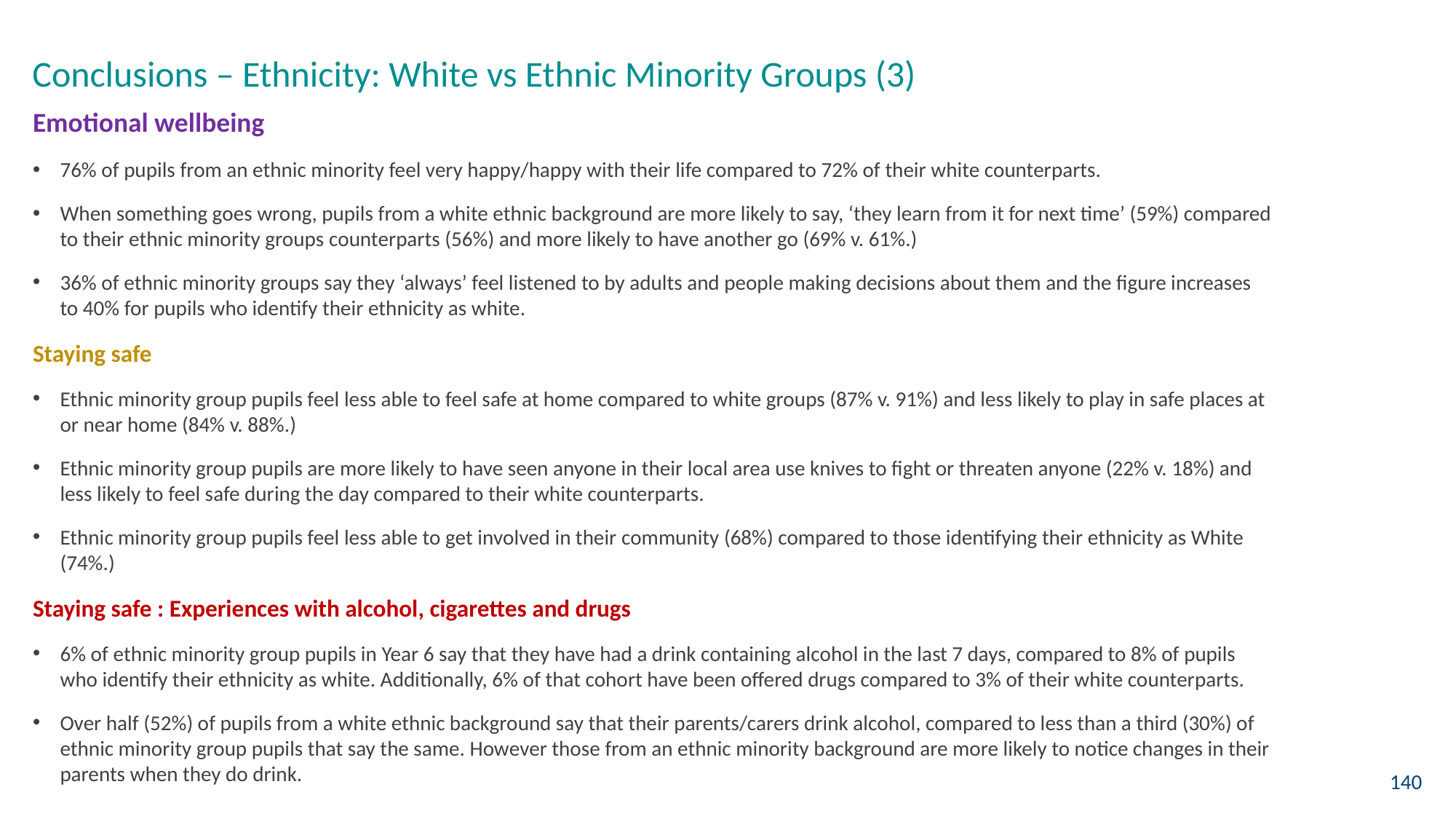

Conclusions – Ethnicity: White vs Ethnic Minority Groups (3)
Emotional wellbeing
76% of pupils from an ethnic minority feel very happy/happy with their life compared to 72% of their white counterparts.
When something goes wrong, pupils from a white ethnic background are more likely to say, ‘they learn from it for next time’ (59%) compared to their ethnic minority groups counterparts (56%) and more likely to have another go (69% v. 61%.)
36% of ethnic minority groups say they ‘always’ feel listened to by adults and people making decisions about them and the figure increases to 40% for pupils who identify their ethnicity as white.
Staying safe
Ethnic minority group pupils feel less able to feel safe at home compared to white groups (87% v. 91%) and less likely to play in safe places at or near home (84% v. 88%.)
Ethnic minority group pupils are more likely to have seen anyone in their local area use knives to fight or threaten anyone (22% v. 18%) and less likely to feel safe during the day compared to their white counterparts.
Ethnic minority group pupils feel less able to get involved in their community (68%) compared to those identifying their ethnicity as White (74%.)
Staying safe : Experiences with alcohol, cigarettes and drugs
6% of ethnic minority group pupils in Year 6 say that they have had a drink containing alcohol in the last 7 days, compared to 8% of pupils who identify their ethnicity as white. Additionally, 6% of that cohort have been offered drugs compared to 3% of their white counterparts.
Over half (52%) of pupils from a white ethnic background say that their parents/carers drink alcohol, compared to less than a third (30%) of ethnic minority group pupils that say the same. However those from an ethnic minority background are more likely to notice changes in their parents when they do drink.